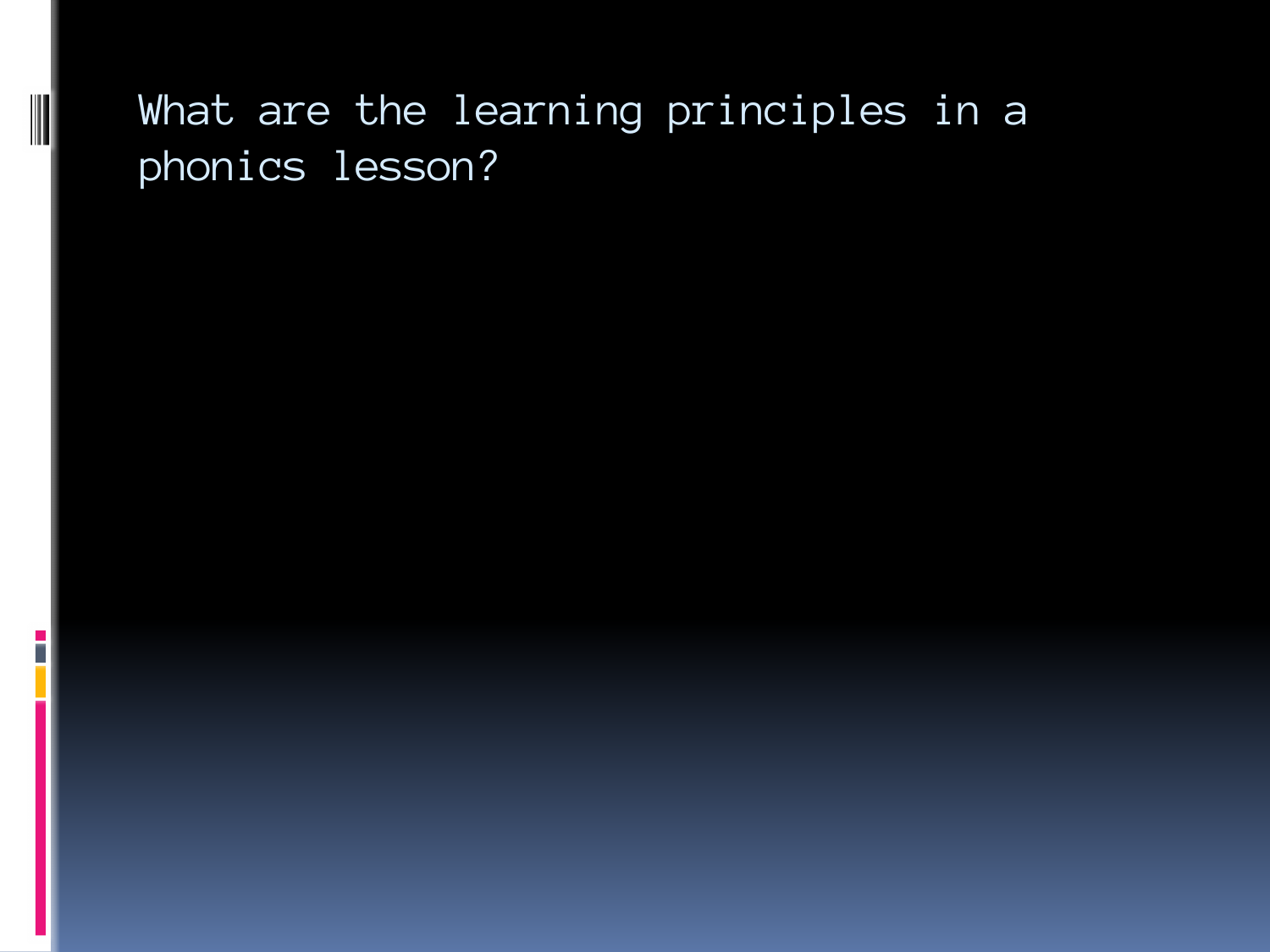

# What are the learning principles in a phonics lesson?